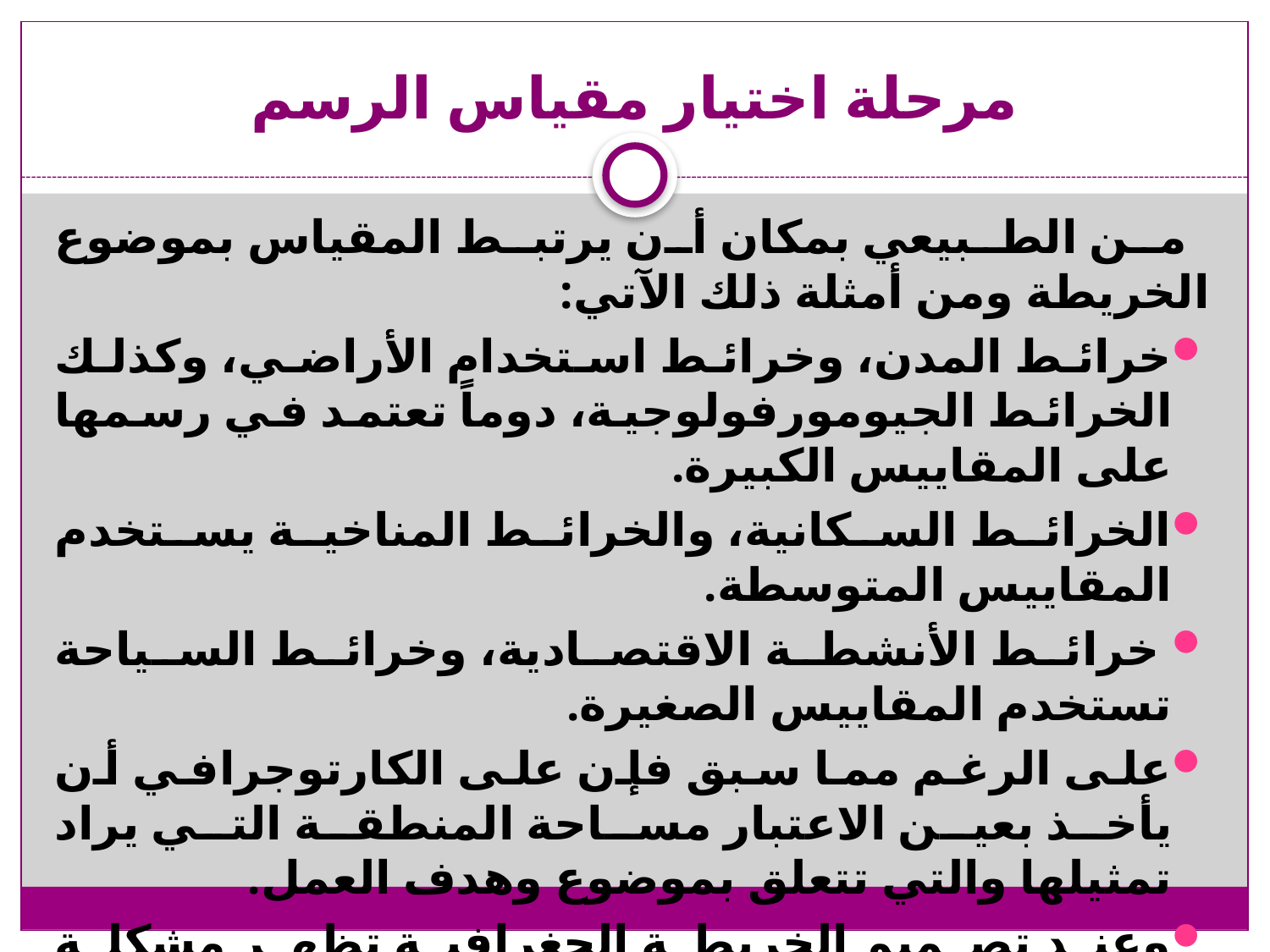

# مرحلة اختيار مقياس الرسم
  من الطبيعي بمكان أن يرتبط المقياس بموضوع الخريطة ومن أمثلة ذلك الآتي:
خرائط المدن، وخرائط استخدام الأراضي، وكذلك الخرائط الجيومورفولوجية، دوماً تعتمد في رسمها على المقاييس الكبيرة.
الخرائط السكانية، والخرائط المناخية يستخدم المقاييس المتوسطة.
 خرائط الأنشطة الاقتصادية، وخرائط السياحة تستخدم المقاييس الصغيرة.
على الرغم مما سبق فإن على الكارتوجرافي أن يأخذ بعين الاعتبار مساحة المنطقة التي يراد تمثيلها والتي تتعلق بموضوع وهدف العمل.
وعند تصميم الخريطة الجغرافية تظهر مشكلة المقياس؛ حيث يختلف باختلاف الموضوع، وفي الوقت نفسه يجب أن يتناسب مساحة المنطقة.  فمثلا يجب استخدام مقياس كبير لخرائط المدن والخرائط الجيومورفولوجية مهما كانت مساحة المنطقة الممثلة خرائطيا حتى تظهر المعالم بوضوح.